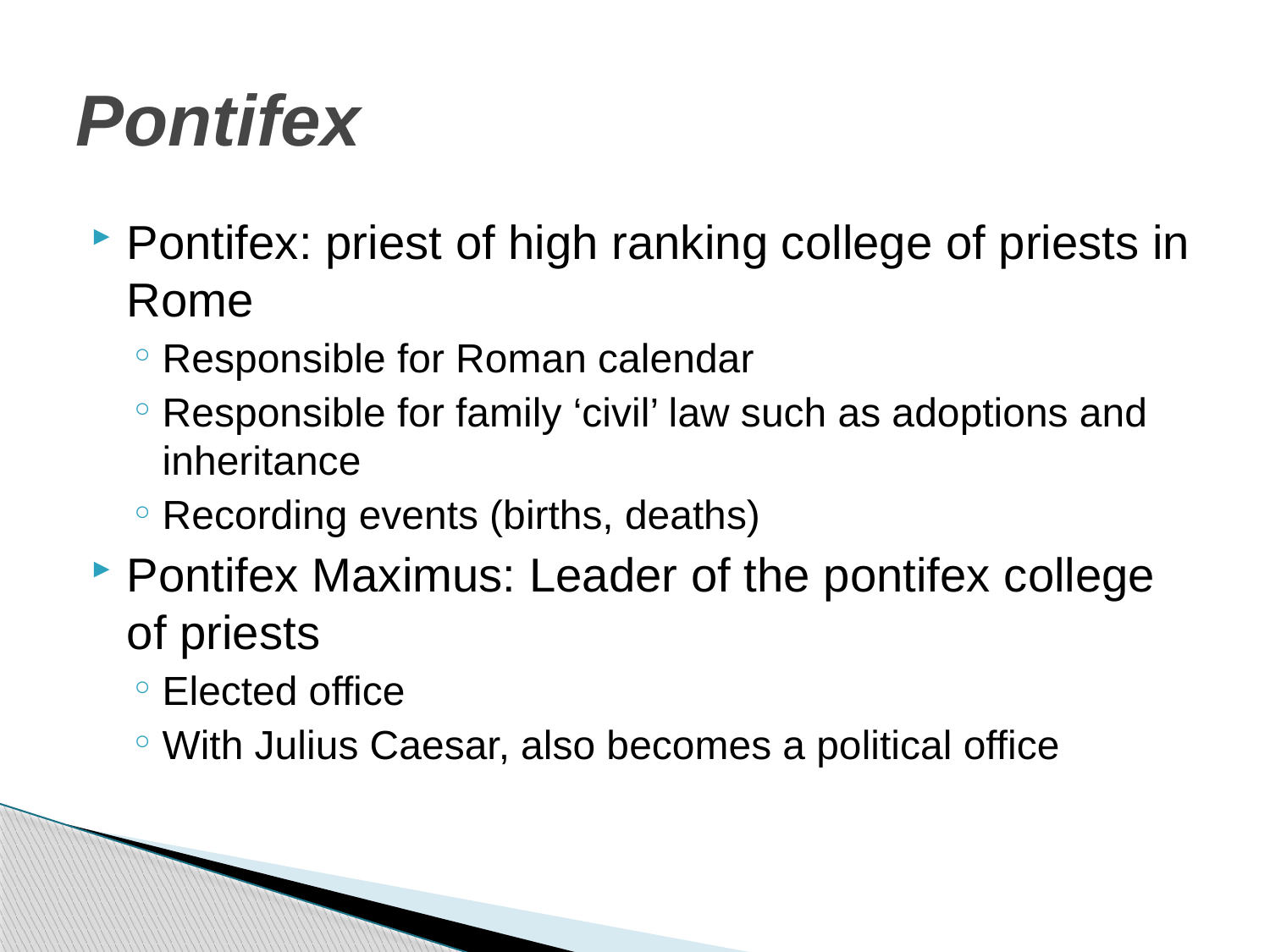

# Pontifex
Pontifex: priest of high ranking college of priests in Rome
Responsible for Roman calendar
Responsible for family ‘civil’ law such as adoptions and inheritance
Recording events (births, deaths)
Pontifex Maximus: Leader of the pontifex college of priests
Elected office
With Julius Caesar, also becomes a political office